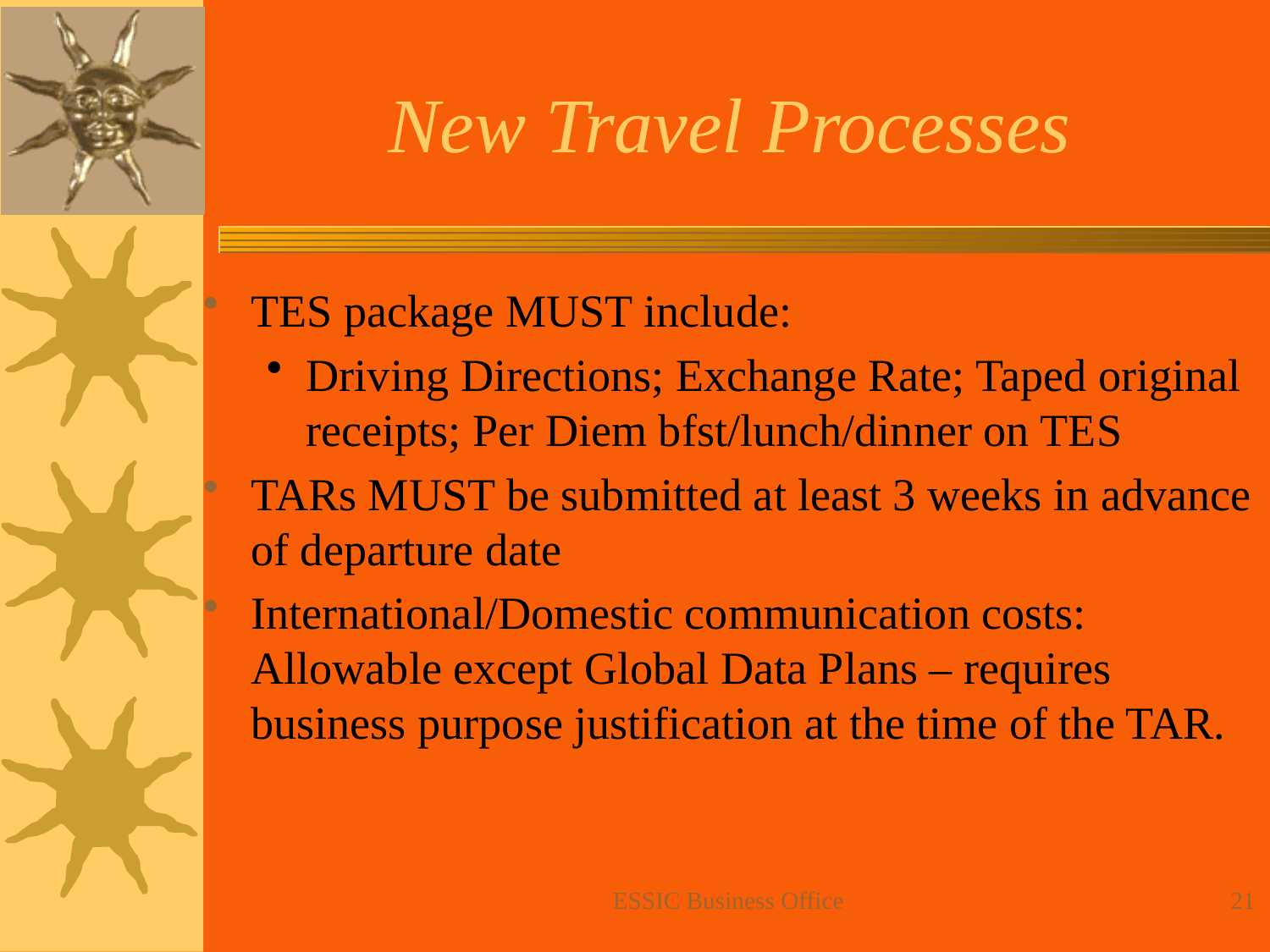

# New Travel Processes
TES package MUST include:
Driving Directions; Exchange Rate; Taped original receipts; Per Diem bfst/lunch/dinner on TES
TARs MUST be submitted at least 3 weeks in advance of departure date
International/Domestic communication costs: Allowable except Global Data Plans – requires business purpose justification at the time of the TAR.

ESSIC Business Office
21